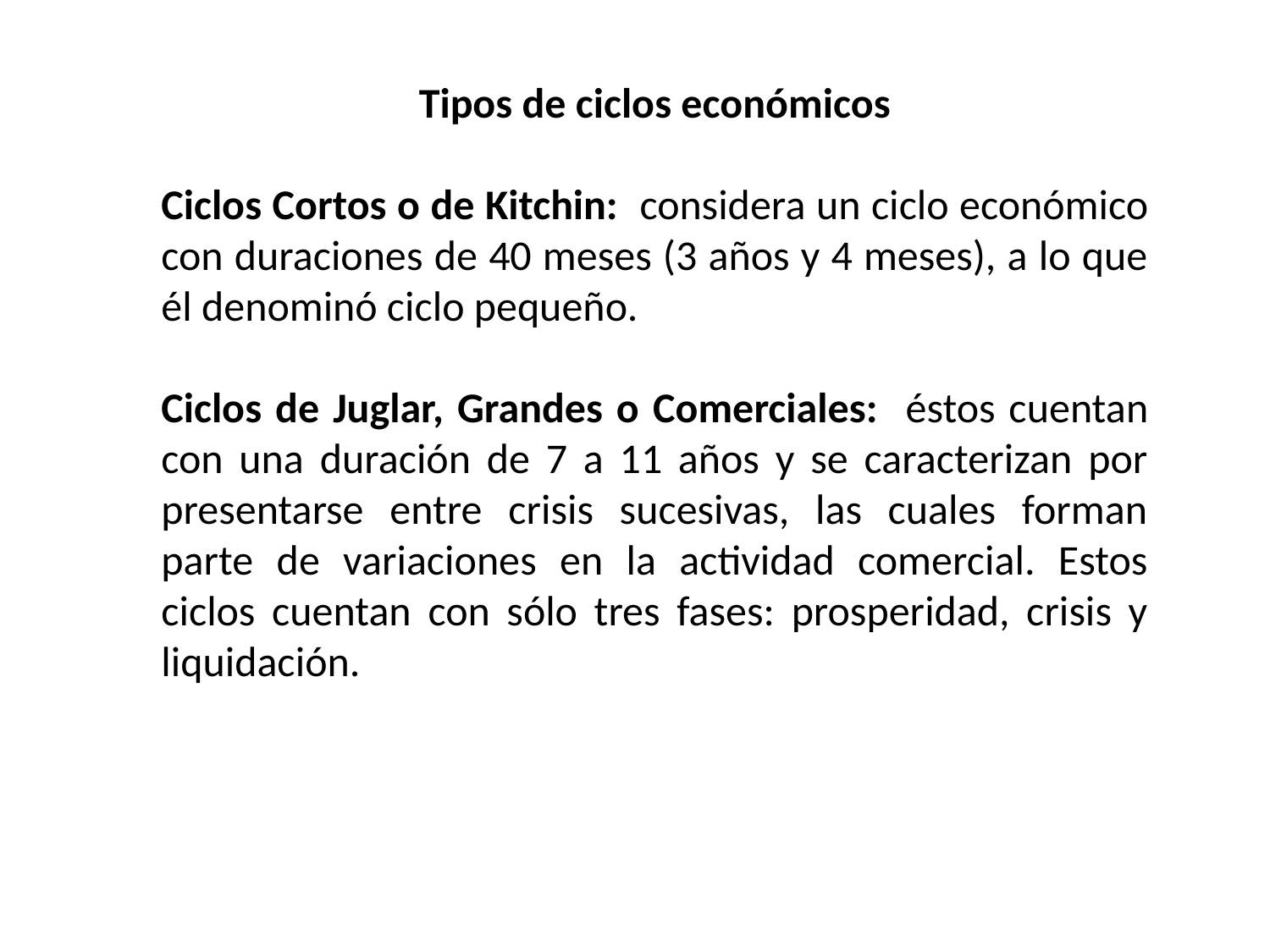

Tipos de ciclos económicos

Ciclos Cortos o de Kitchin:  considera un ciclo económico con duraciones de 40 meses (3 años y 4 meses), a lo que él denominó ciclo pequeño.

Ciclos de Juglar, Grandes o Comerciales:  éstos cuentan con una duración de 7 a 11 años y se caracterizan por presentarse entre crisis sucesivas, las cuales forman parte de variaciones en la actividad comercial. Estos ciclos cuentan con sólo tres fases: prosperidad, crisis y liquidación.